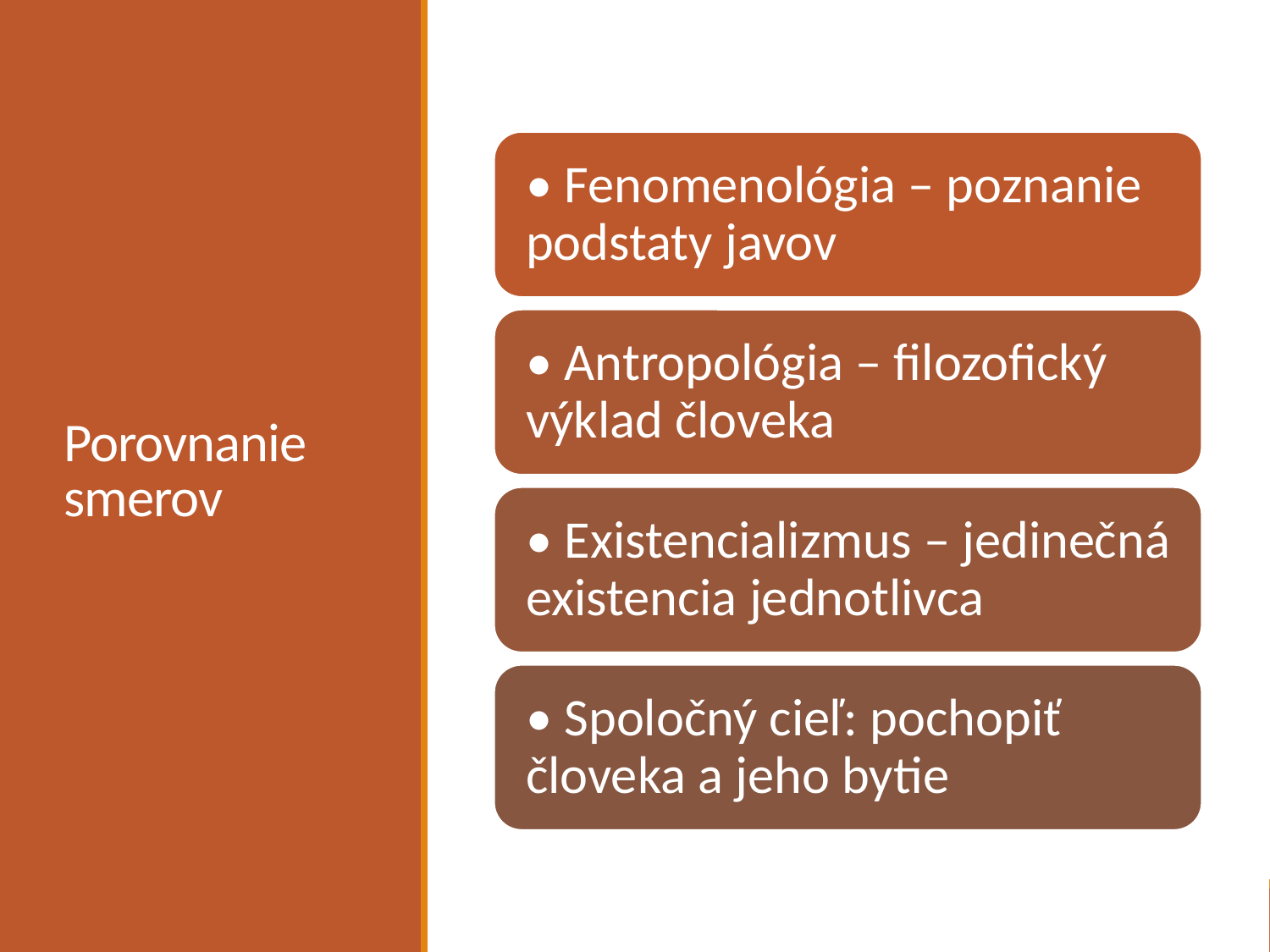

# Porovnanie smerov
• Fenomenológia – poznanie podstaty javov
• Antropológia – filozofický výklad človeka
• Existencializmus – jedinečná existencia jednotlivca
• Spoločný cieľ: pochopiť človeka a jeho bytie